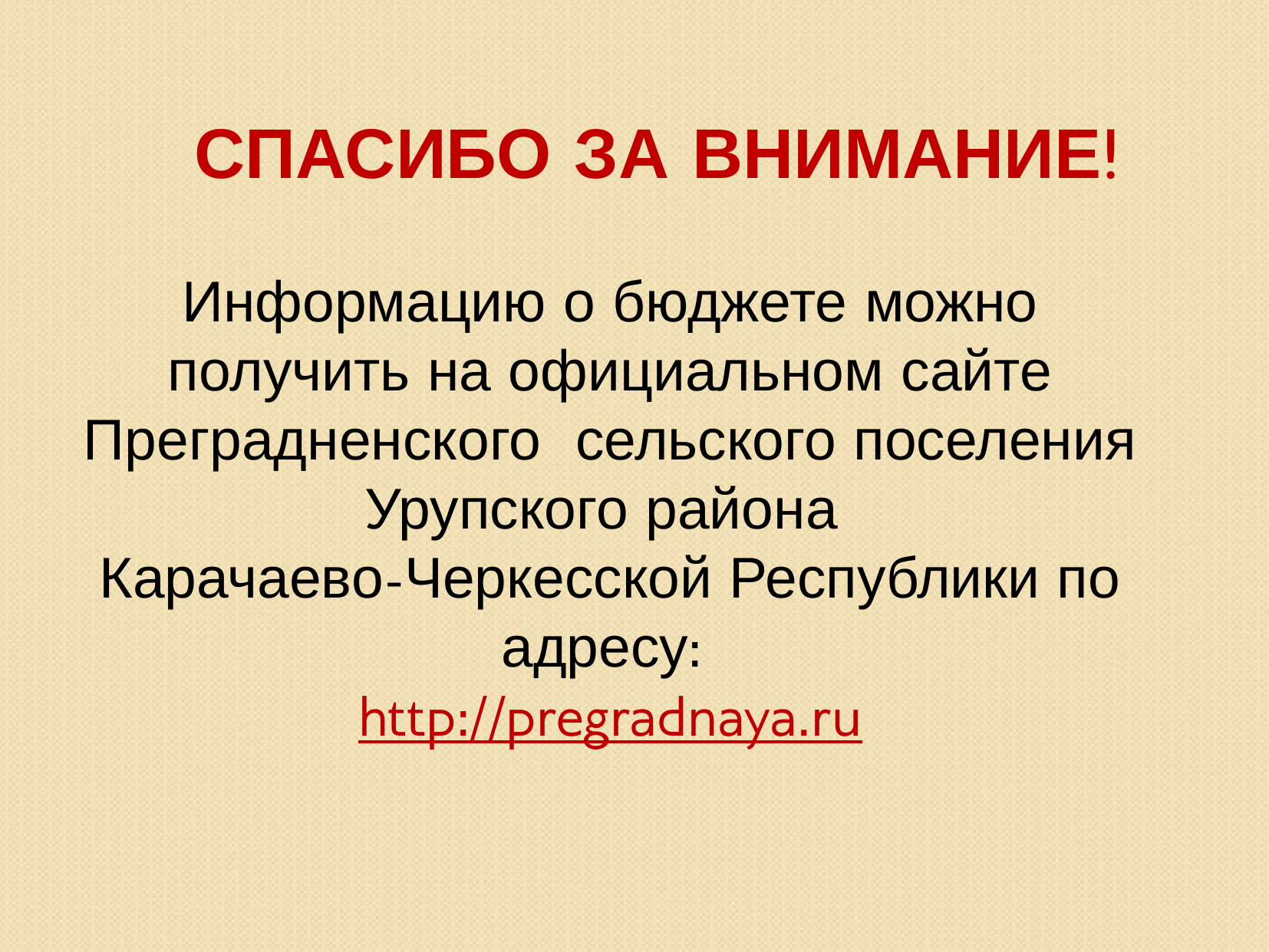

# СПАСИБО ЗА ВНИМАНИЕ!
Информацию о бюджете можно получить на официальном сайте Преградненского  сельского поселения
Урупского района
Карачаево-Черкесской Республики по адресу:
http://pregradnaya.ru